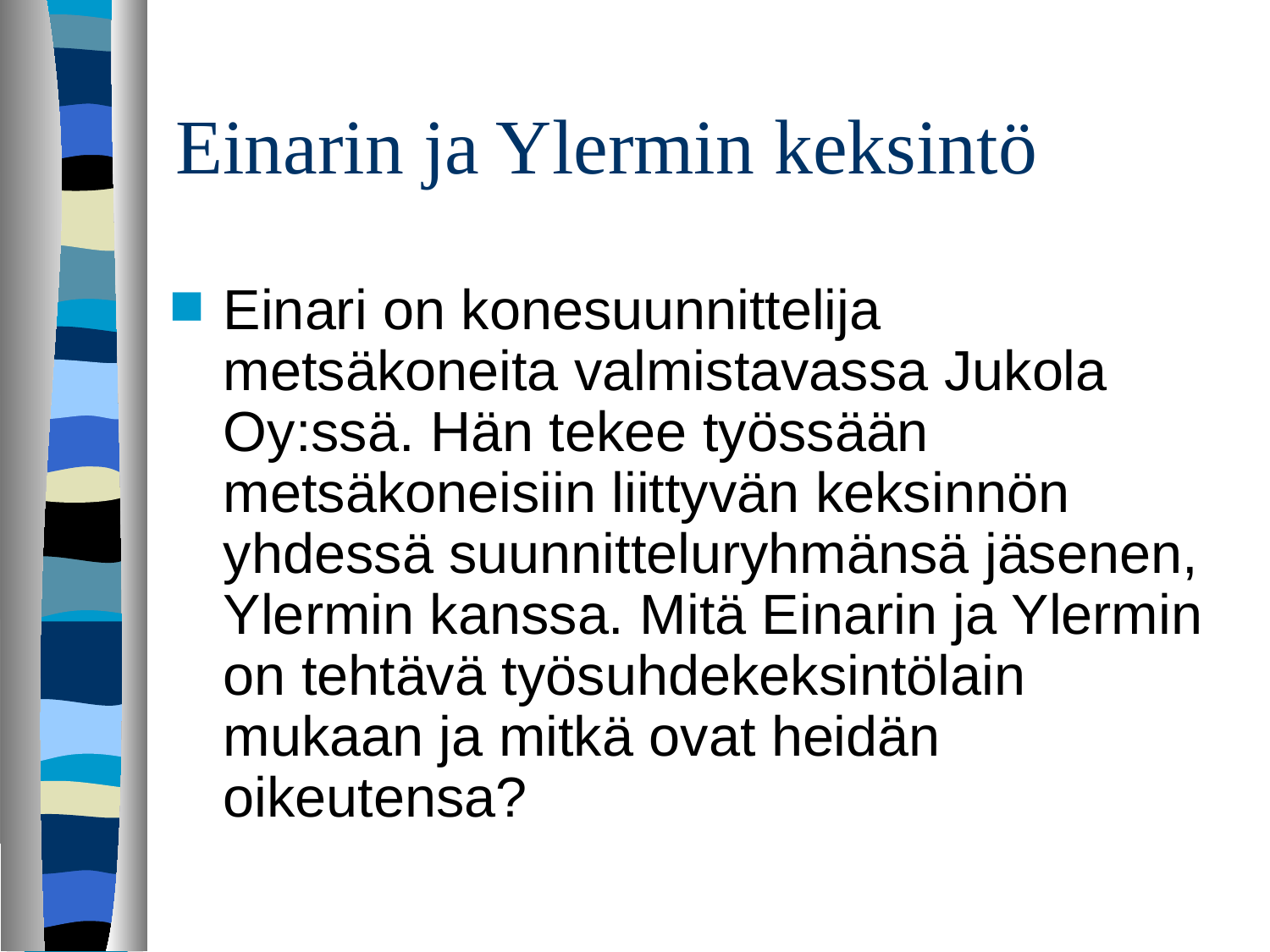

# Einarin ja Ylermin keksintö
Einari on konesuunnittelija metsäkoneita valmistavassa Jukola Oy:ssä. Hän tekee työssään metsäkoneisiin liittyvän keksinnön yhdessä suunnitteluryhmänsä jäsenen, Ylermin kanssa. Mitä Einarin ja Ylermin on tehtävä työsuhdekeksintölain mukaan ja mitkä ovat heidän oikeutensa?